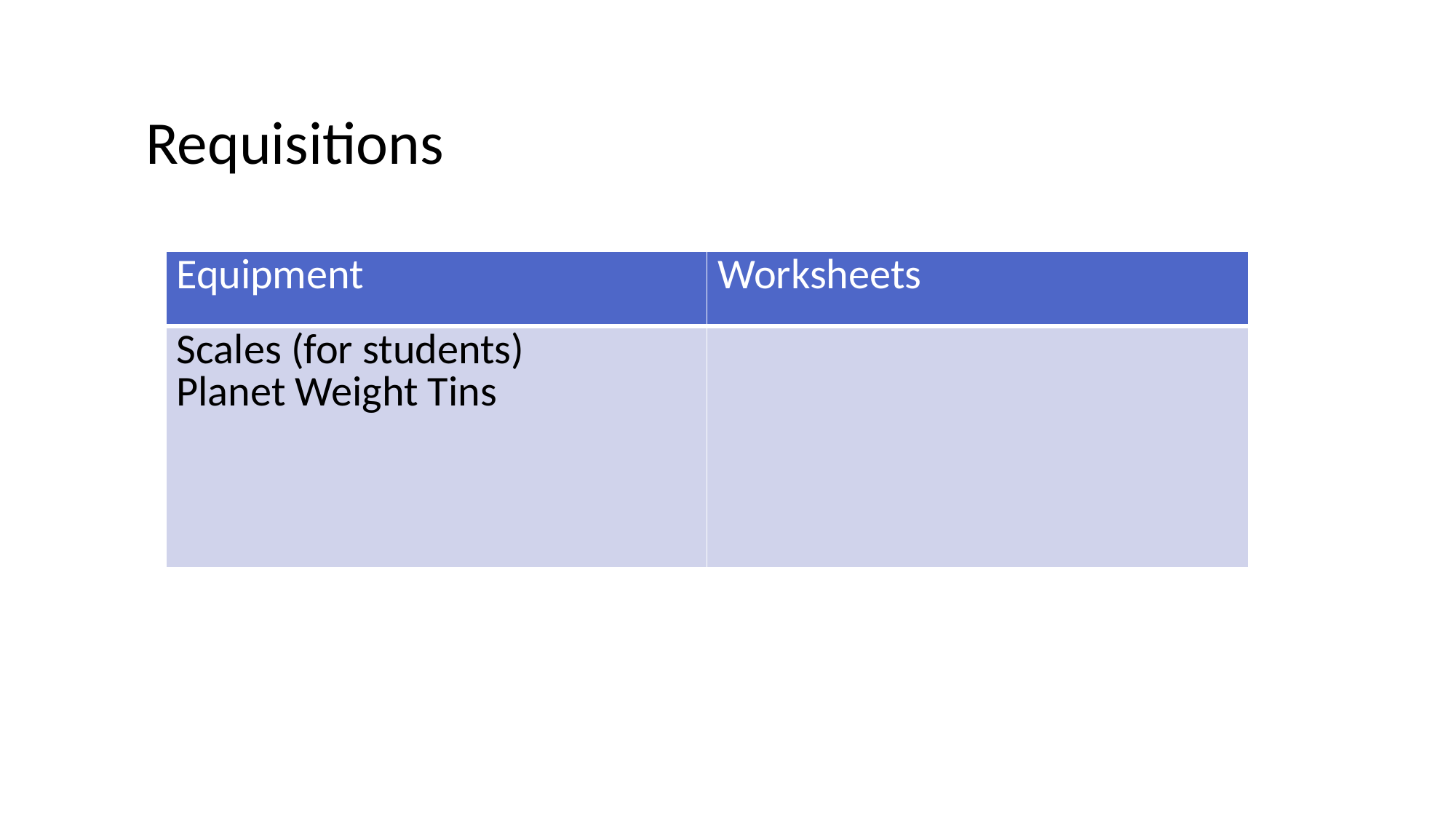

Requisitions
| Equipment | Worksheets |
| --- | --- |
| Scales (for students) Planet Weight Tins |  |